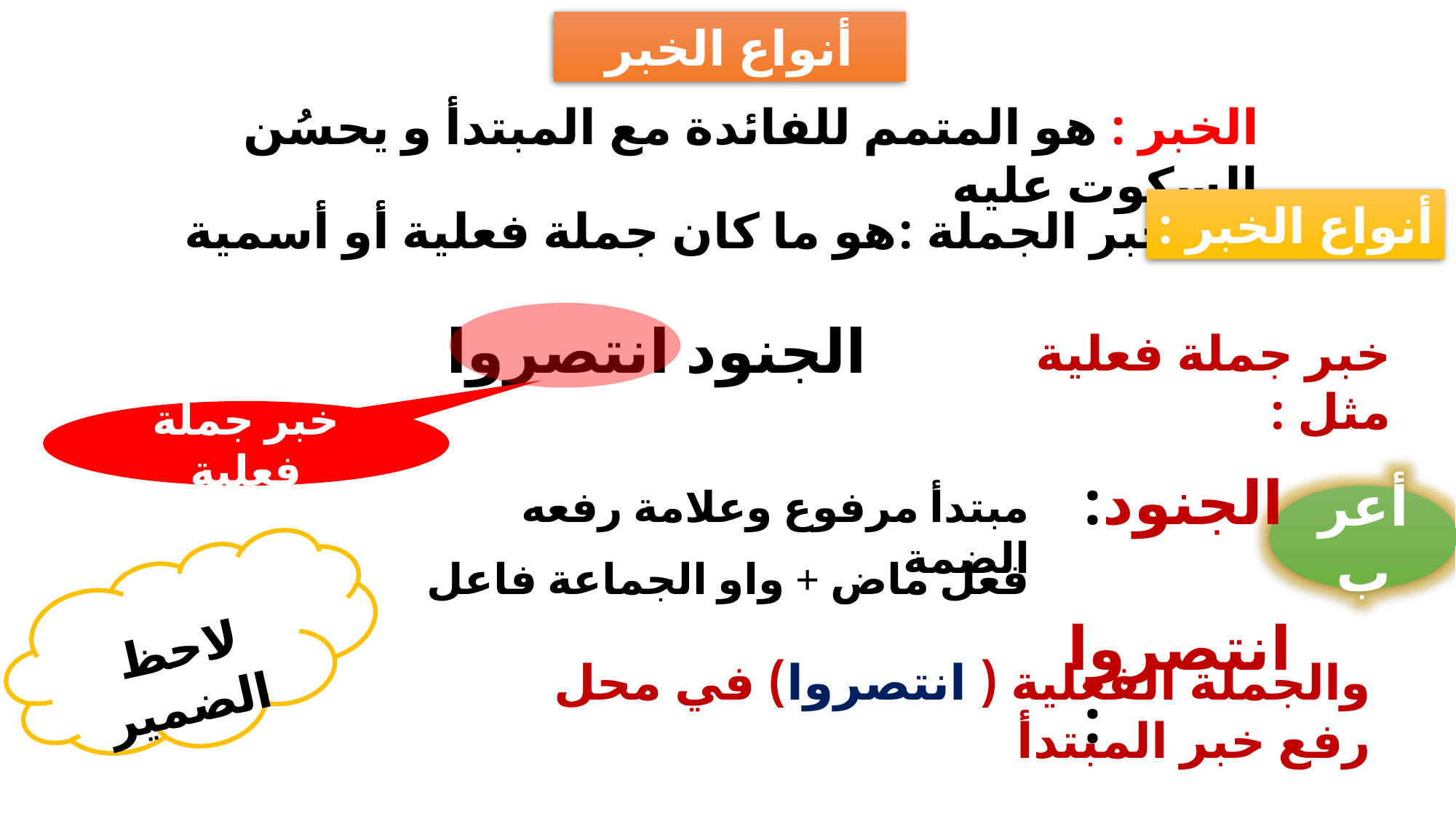

أنواع الخبر
الخبر : هو المتمم للفائدة مع المبتدأ و يحسُن السكوت عليه
أنواع الخبر :
2-  الخبر الجملة :هو ما كان جملة فعلية أو أسمية

الجنود انتصروا
خبر جملة فعلية مثل :
خبر جملة فعلية
الجنود:
 انتصروا:
مبتدأ مرفوع وعلامة رفعه الضمة
أعرب
فعل ماض + واو الجماعة فاعل

لاحظ الضمير
والجملة الفعلية ( انتصروا) في محل رفع خبر المبتدأ